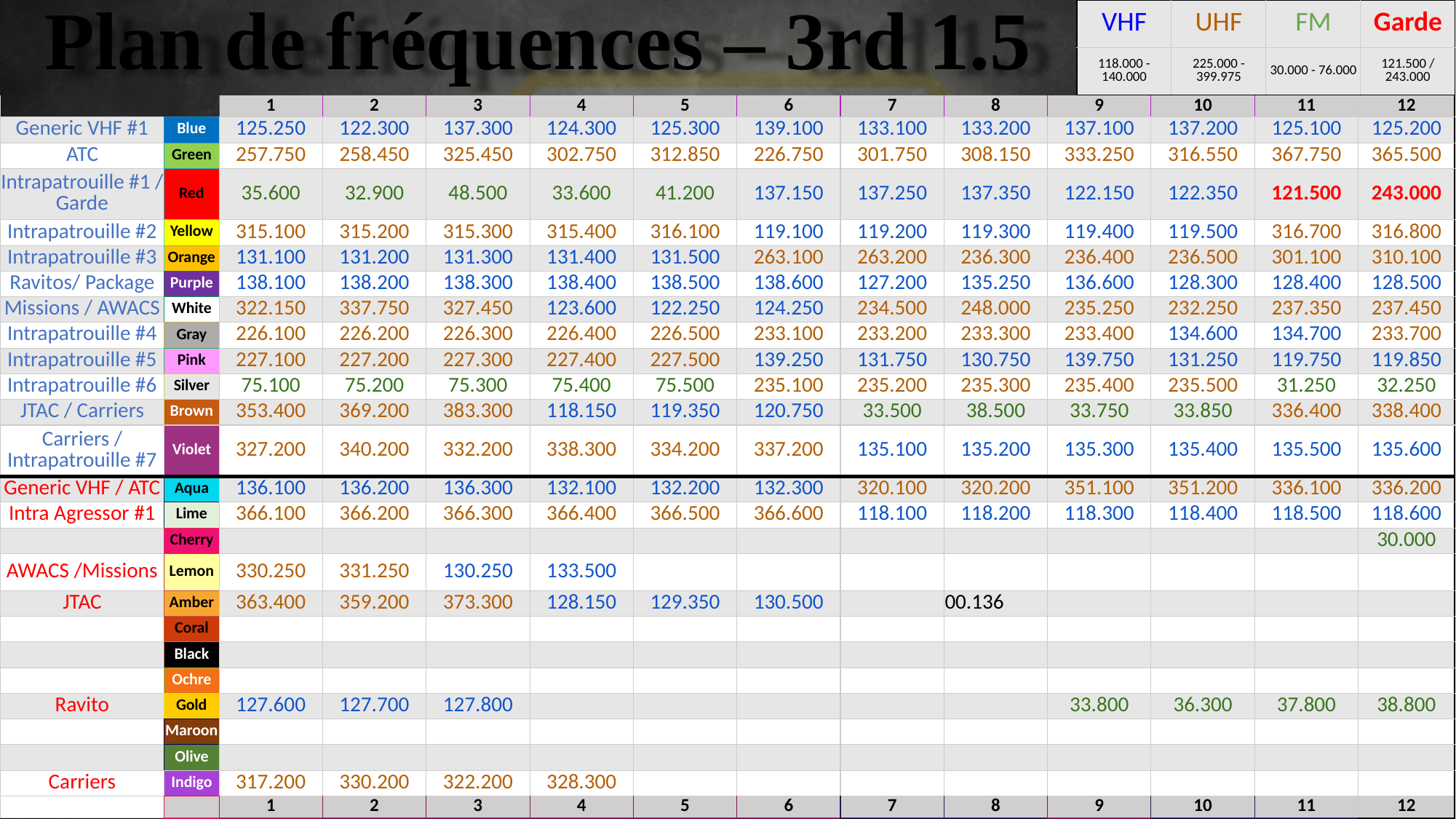

| VHF | UHF | FM | Garde |
| --- | --- | --- | --- |
| 118.000 - 140.000 | 225.000 - 399.975 | 30.000 - 76.000 | 121.500 / 243.000 |
# Plan de fréquences – 3rd 1.5
|  |  | 1 | 2 | 3 | 4 | 5 | 6 | 7 | 8 | 9 | 10 | 11 | 12 |
| --- | --- | --- | --- | --- | --- | --- | --- | --- | --- | --- | --- | --- | --- |
| Generic VHF #1 | Blue | 125.250 | 122.300 | 137.300 | 124.300 | 125.300 | 139.100 | 133.100 | 133.200 | 137.100 | 137.200 | 125.100 | 125.200 |
| ATC | Green | 257.750 | 258.450 | 325.450 | 302.750 | 312.850 | 226.750 | 301.750 | 308.150 | 333.250 | 316.550 | 367.750 | 365.500 |
| Intrapatrouille #1 / Garde | Red | 35.600 | 32.900 | 48.500 | 33.600 | 41.200 | 137.150 | 137.250 | 137.350 | 122.150 | 122.350 | 121.500 | 243.000 |
| Intrapatrouille #2 | Yellow | 315.100 | 315.200 | 315.300 | 315.400 | 316.100 | 119.100 | 119.200 | 119.300 | 119.400 | 119.500 | 316.700 | 316.800 |
| Intrapatrouille #3 | Orange | 131.100 | 131.200 | 131.300 | 131.400 | 131.500 | 263.100 | 263.200 | 236.300 | 236.400 | 236.500 | 301.100 | 310.100 |
| Ravitos/ Package | Purple | 138.100 | 138.200 | 138.300 | 138.400 | 138.500 | 138.600 | 127.200 | 135.250 | 136.600 | 128.300 | 128.400 | 128.500 |
| Missions / AWACS | White | 322.150 | 337.750 | 327.450 | 123.600 | 122.250 | 124.250 | 234.500 | 248.000 | 235.250 | 232.250 | 237.350 | 237.450 |
| Intrapatrouille #4 | Gray | 226.100 | 226.200 | 226.300 | 226.400 | 226.500 | 233.100 | 233.200 | 233.300 | 233.400 | 134.600 | 134.700 | 233.700 |
| Intrapatrouille #5 | Pink | 227.100 | 227.200 | 227.300 | 227.400 | 227.500 | 139.250 | 131.750 | 130.750 | 139.750 | 131.250 | 119.750 | 119.850 |
| Intrapatrouille #6 | Silver | 75.100 | 75.200 | 75.300 | 75.400 | 75.500 | 235.100 | 235.200 | 235.300 | 235.400 | 235.500 | 31.250 | 32.250 |
| JTAC / Carriers | Brown | 353.400 | 369.200 | 383.300 | 118.150 | 119.350 | 120.750 | 33.500 | 38.500 | 33.750 | 33.850 | 336.400 | 338.400 |
| Carriers / Intrapatrouille #7 | Violet | 327.200 | 340.200 | 332.200 | 338.300 | 334.200 | 337.200 | 135.100 | 135.200 | 135.300 | 135.400 | 135.500 | 135.600 |
| Generic VHF / ATC | Aqua | 136.100 | 136.200 | 136.300 | 132.100 | 132.200 | 132.300 | 320.100 | 320.200 | 351.100 | 351.200 | 336.100 | 336.200 |
| Intra Agressor #1 | Lime | 366.100 | 366.200 | 366.300 | 366.400 | 366.500 | 366.600 | 118.100 | 118.200 | 118.300 | 118.400 | 118.500 | 118.600 |
|  | Cherry |  |  |  |  |  |  |  |  |  |  |  | 30.000 |
| AWACS /Missions | Lemon | 330.250 | 331.250 | 130.250 | 133.500 |  |  |  |  |  |  |  |  |
| JTAC | Amber | 363.400 | 359.200 | 373.300 | 128.150 | 129.350 | 130.500 |  | 00.136 |  |  |  |  |
|  | Coral |  |  |  |  |  |  |  |  |  |  |  |  |
|  | Black |  |  |  |  |  |  |  |  |  |  |  |  |
|  | Ochre |  |  |  |  |  |  |  |  |  |  |  |  |
| Ravito | Gold | 127.600 | 127.700 | 127.800 |  |  |  |  |  | 33.800 | 36.300 | 37.800 | 38.800 |
|  | Maroon |  |  |  |  |  |  |  |  |  |  |  |  |
|  | Olive |  |  |  |  |  |  |  |  |  |  |  |  |
| Carriers | Indigo | 317.200 | 330.200 | 322.200 | 328.300 |  |  |  |  |  |  |  |  |
|  |  | 1 | 2 | 3 | 4 | 5 | 6 | 7 | 8 | 9 | 10 | 11 | 12 |